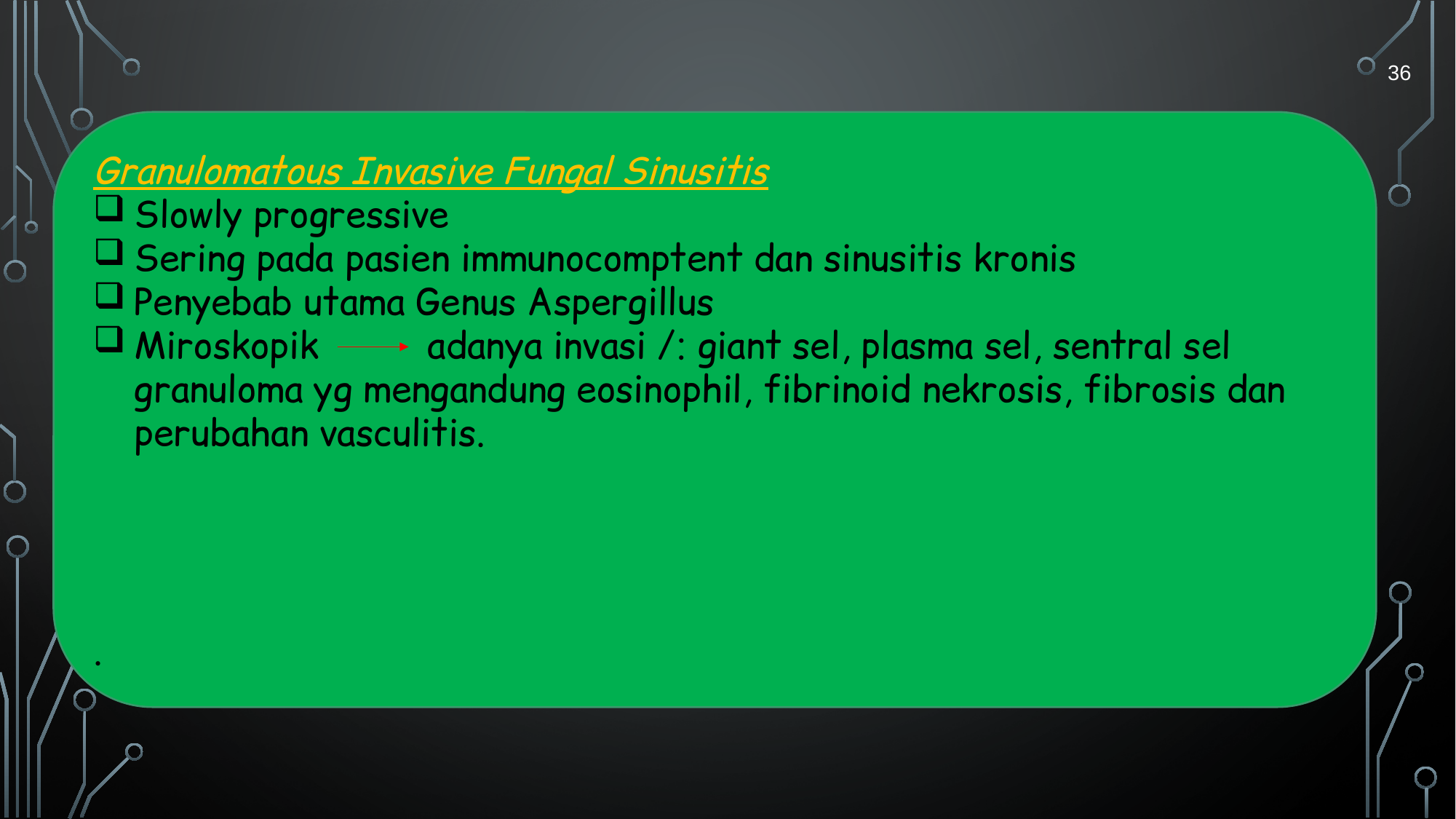

36
Granulomatous Invasive Fungal Sinusitis
Slowly progressive
Sering pada pasien immunocomptent dan sinusitis kronis
Penyebab utama Genus Aspergillus
Miroskopik          adanya invasi /: giant sel, plasma sel, sentral sel granuloma yg mengandung eosinophil, fibrinoid nekrosis, fibrosis dan perubahan vasculitis.

.